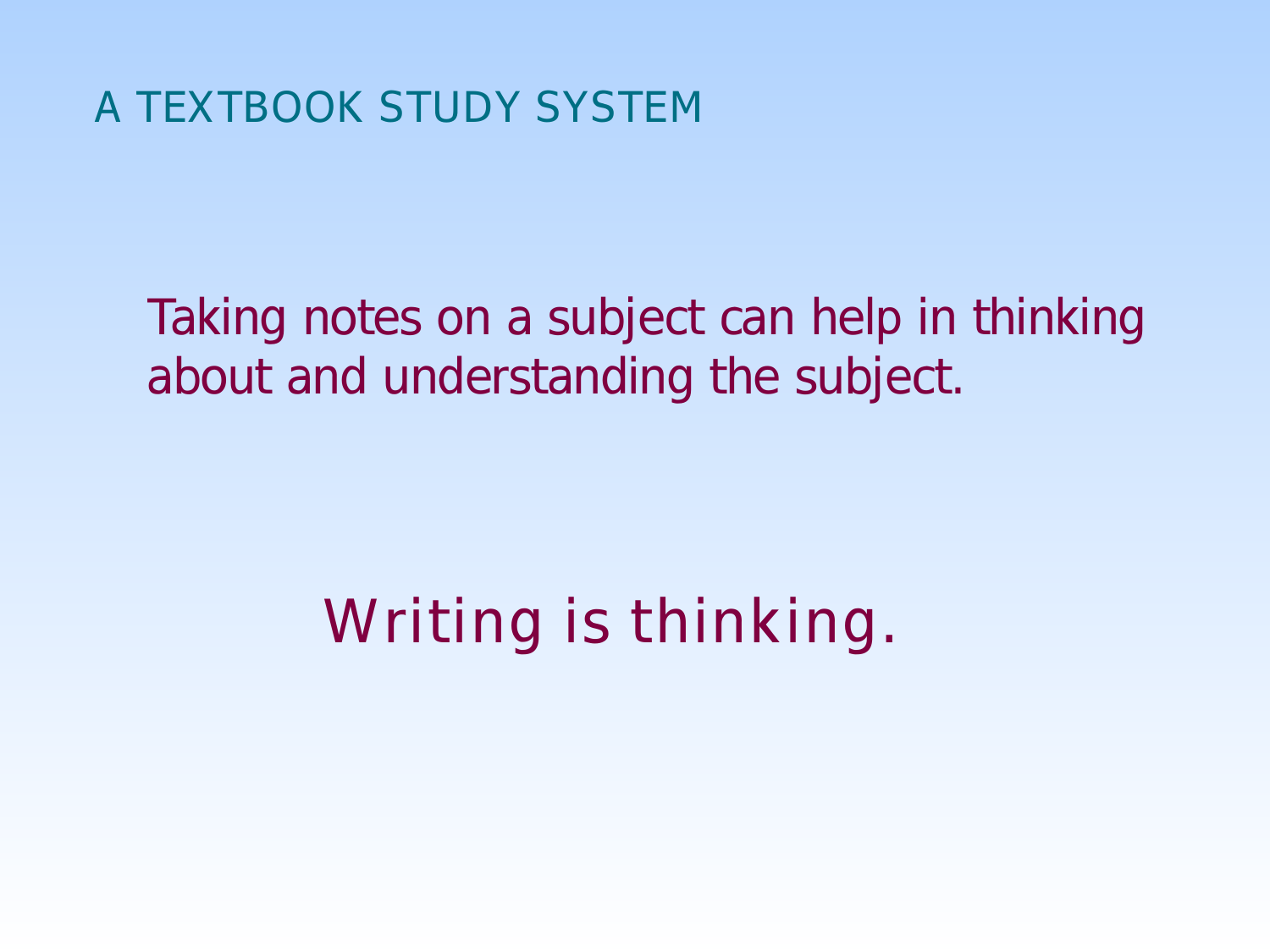

A TEXTBOOK STUDY SYSTEM
Taking notes on a subject can help in thinking about and understanding the subject.
Writing is thinking.